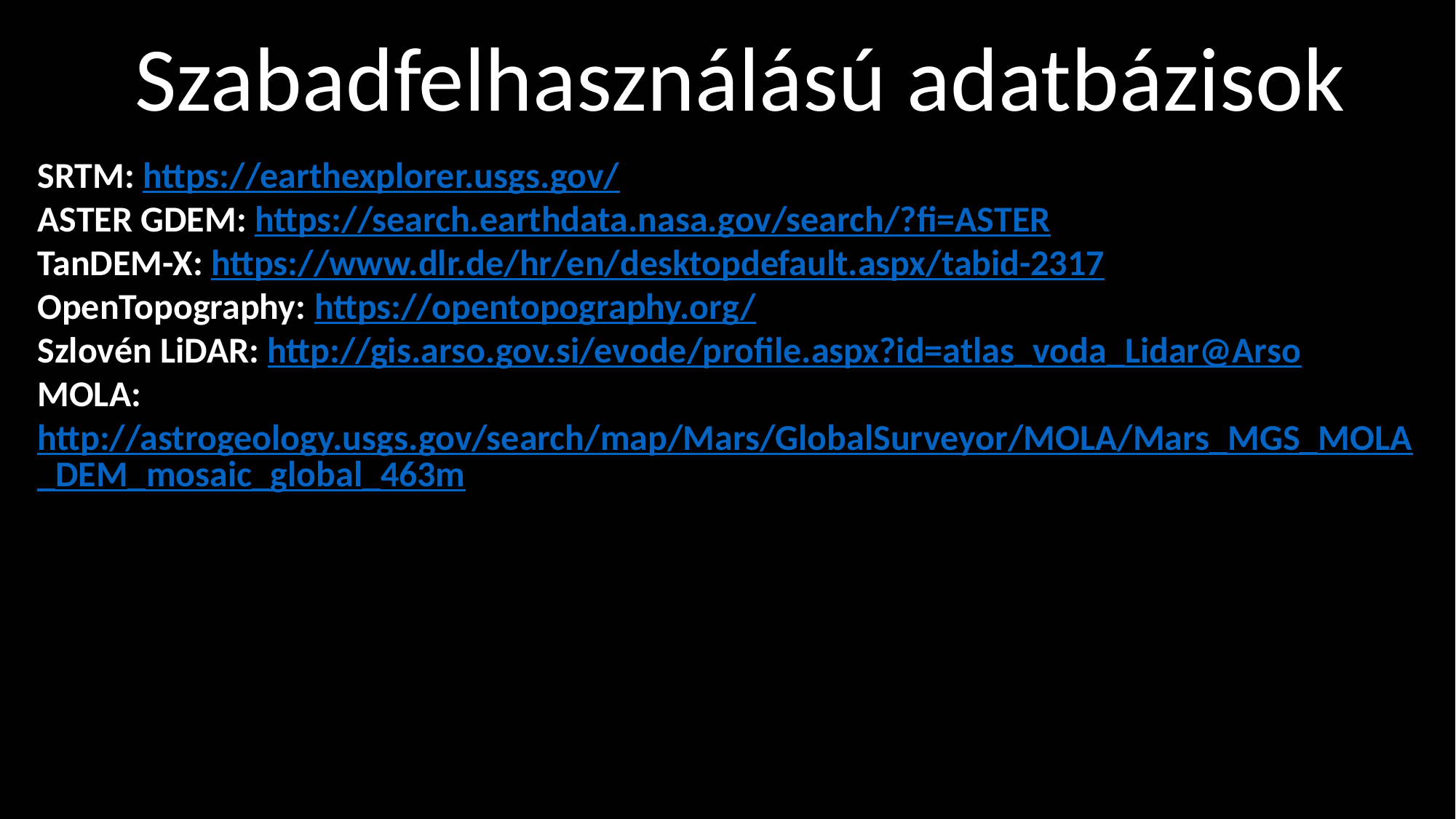

Szabadfelhasználású adatbázisok
SRTM: https://earthexplorer.usgs.gov/
ASTER GDEM: https://search.earthdata.nasa.gov/search/?fi=ASTER
TanDEM-X: https://www.dlr.de/hr/en/desktopdefault.aspx/tabid-2317
OpenTopography: https://opentopography.org/
Szlovén LiDAR: http://gis.arso.gov.si/evode/profile.aspx?id=atlas_voda_Lidar@Arso
MOLA: http://astrogeology.usgs.gov/search/map/Mars/GlobalSurveyor/MOLA/Mars_MGS_MOLA_DEM_mosaic_global_463m